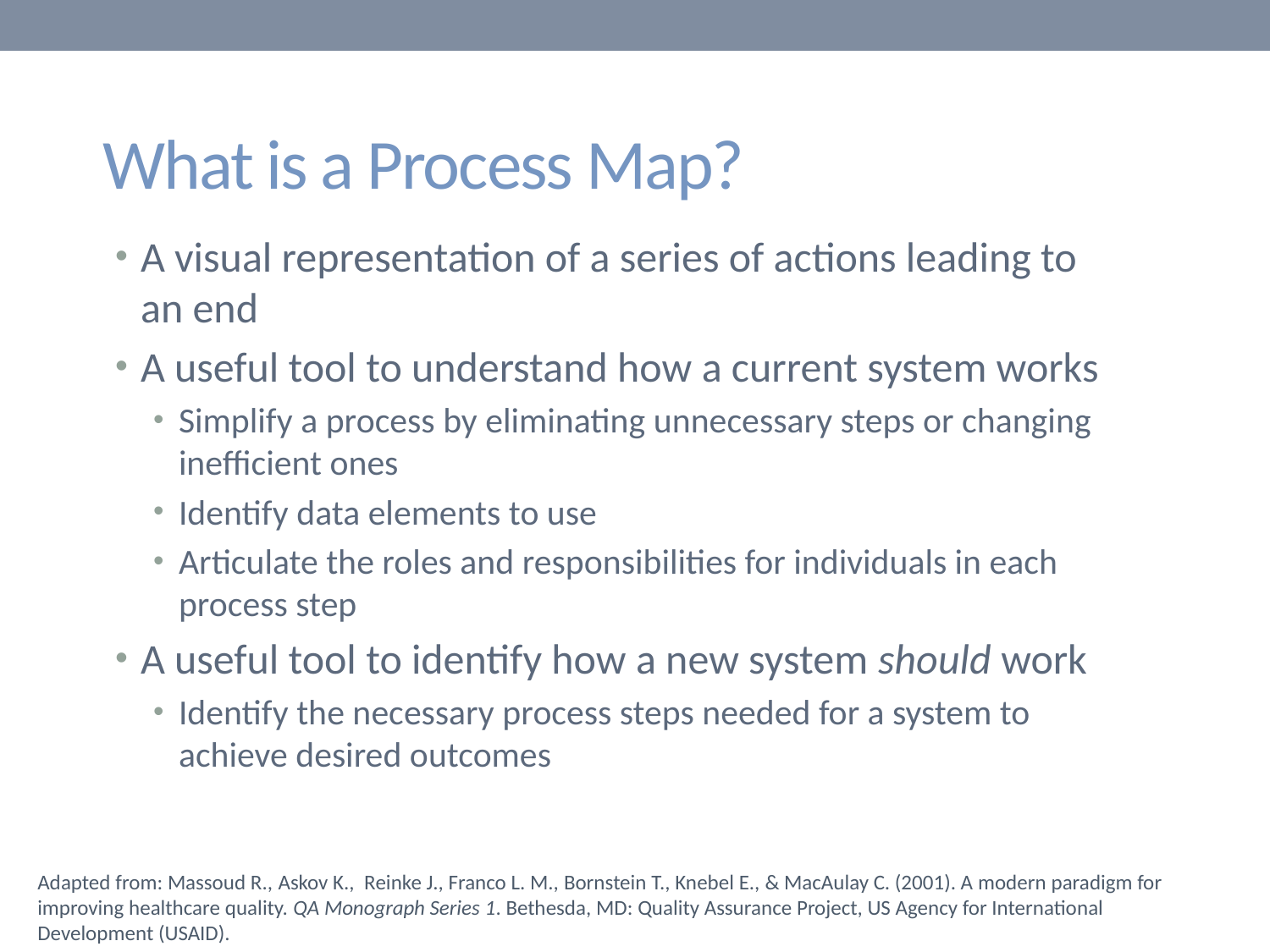

# What is a Process Map?
A visual representation of a series of actions leading to an end
A useful tool to understand how a current system works
Simplify a process by eliminating unnecessary steps or changing inefficient ones
Identify data elements to use
Articulate the roles and responsibilities for individuals in each process step
A useful tool to identify how a new system should work
Identify the necessary process steps needed for a system to achieve desired outcomes
Adapted from: Massoud R., Askov K.,  Reinke J., Franco L. M., Bornstein T., Knebel E., & MacAulay C. (2001). A modern paradigm for improving healthcare quality. QA Monograph Series 1. Bethesda, MD: Quality Assurance Project, US Agency for International Development (USAID).